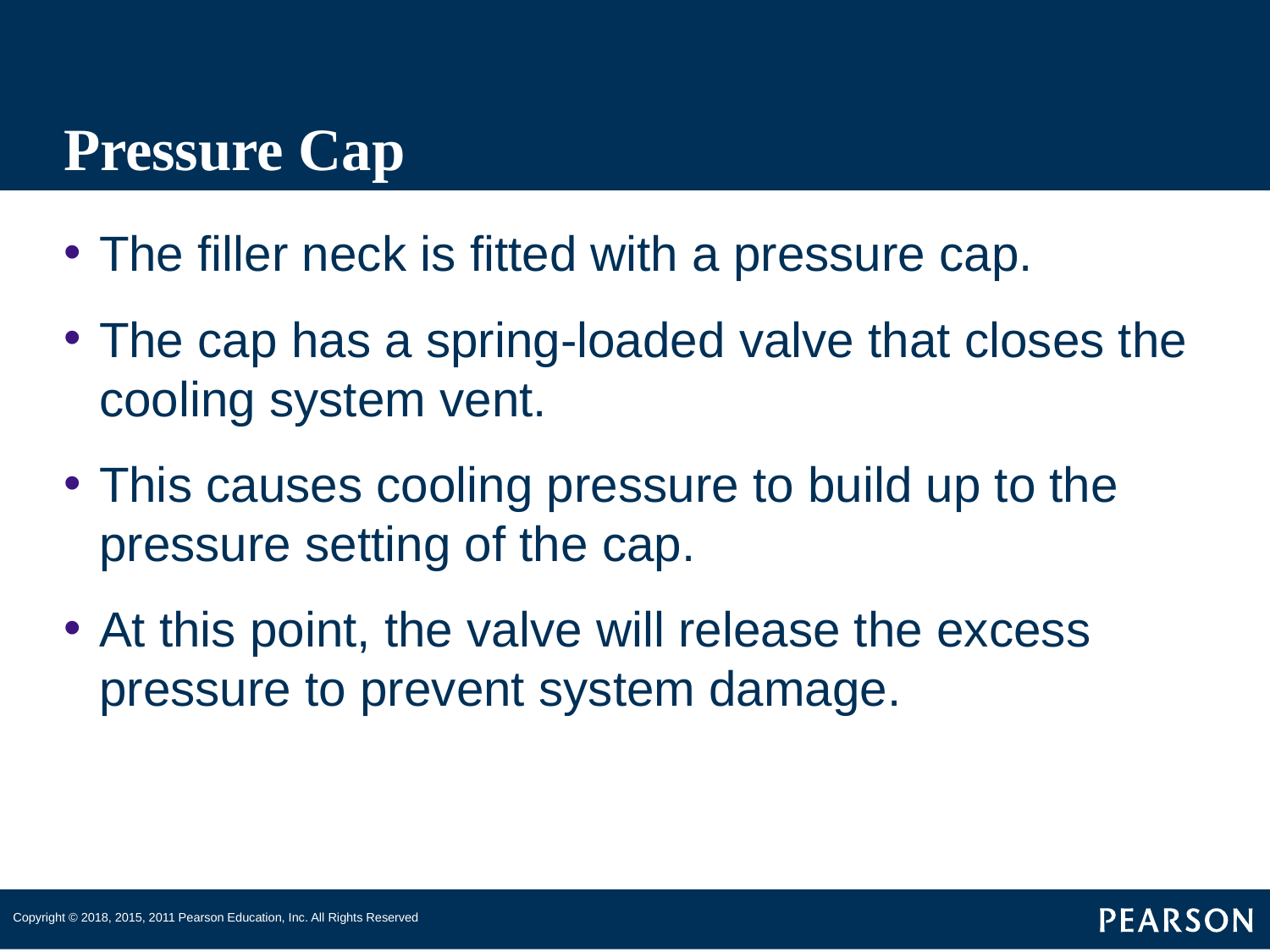

# Pressure Cap
The filler neck is fitted with a pressure cap.
The cap has a spring-loaded valve that closes the cooling system vent.
This causes cooling pressure to build up to the pressure setting of the cap.
At this point, the valve will release the excess pressure to prevent system damage.